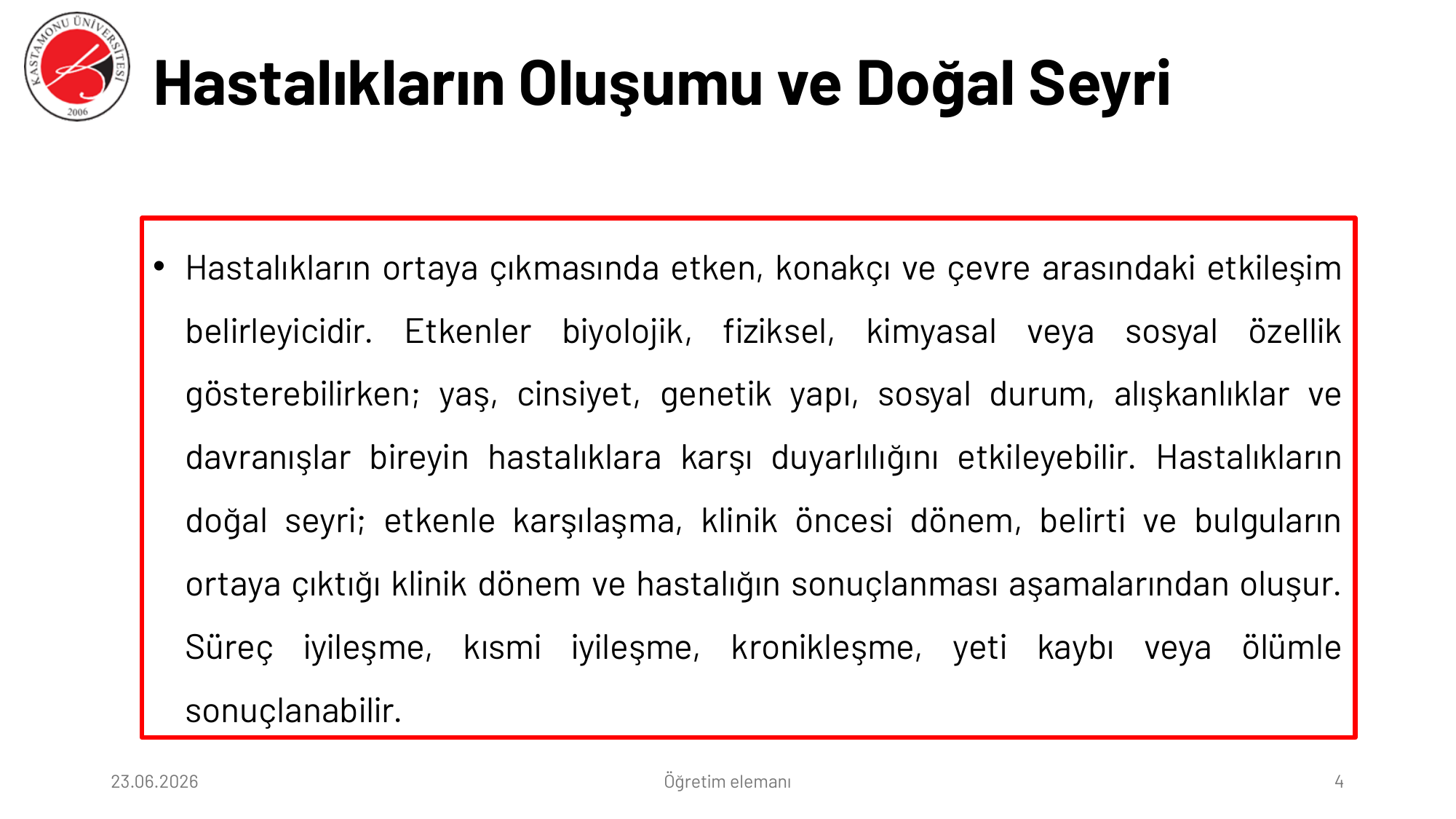

# Hastalıkların Oluşumu ve Doğal Seyri
Hastalıkların ortaya çıkmasında etken, konakçı ve çevre arasındaki etkileşim belirleyicidir. Etkenler biyolojik, fiziksel, kimyasal veya sosyal özellik gösterebilirken; yaş, cinsiyet, genetik yapı, sosyal durum, alışkanlıklar ve davranışlar bireyin hastalıklara karşı duyarlılığını etkileyebilir. Hastalıkların doğal seyri; etkenle karşılaşma, klinik öncesi dönem, belirti ve bulguların ortaya çıktığı klinik dönem ve hastalığın sonuçlanması aşamalarından oluşur. Süreç iyileşme, kısmi iyileşme, kronikleşme, yeti kaybı veya ölümle sonuçlanabilir.

23.06.2026
Öğretim elemanı
4